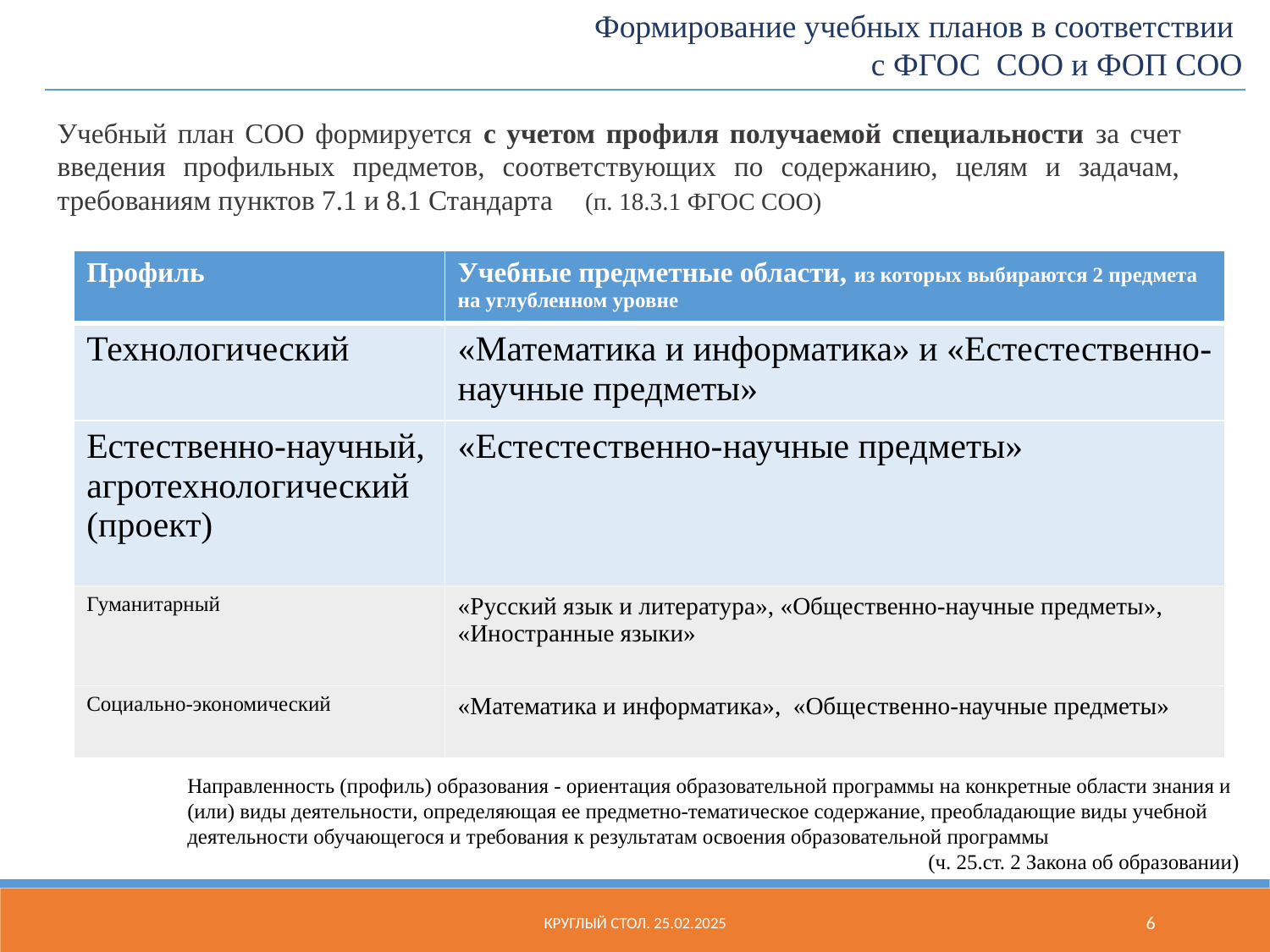

Формирование учебных планов в соответствии
с ФГОС  СОО и ФОП СОО
Учебный план СОО формируется с учетом профиля получаемой специальности за счет введения профильных предметов, соответствующих по содержанию, целям и задачам, требованиям пунктов 7.1 и 8.1 Стандарта     (п. 18.3.1 ФГОС СОО)
| Профиль | Учебные предметные области, из которых выбираются 2 предмета на углубленном уровне |
| --- | --- |
| Технологический | «Математика и информатика» и «Естестественно-научные предметы» |
| Естественно-научный, агротехнологический (проект) | «Естестественно-научные предметы» |
| Гуманитарный | «Русский язык и литература», «Общественно-научные предметы», «Иностранные языки» |
| Социально-экономический | «Математика и информатика», «Общественно-научные предметы» |
Направленность (профиль) образования - ориентация образовательной программы на конкретные области знания и (или) виды деятельности, определяющая ее предметно-тематическое содержание, преобладающие виды учебной деятельности обучающегося и требования к результатам освоения образовательной программы
                                                                                                                                            (ч. 25.ст. 2 Закона об образовании)
Круглый стол. 25.02.2025
6